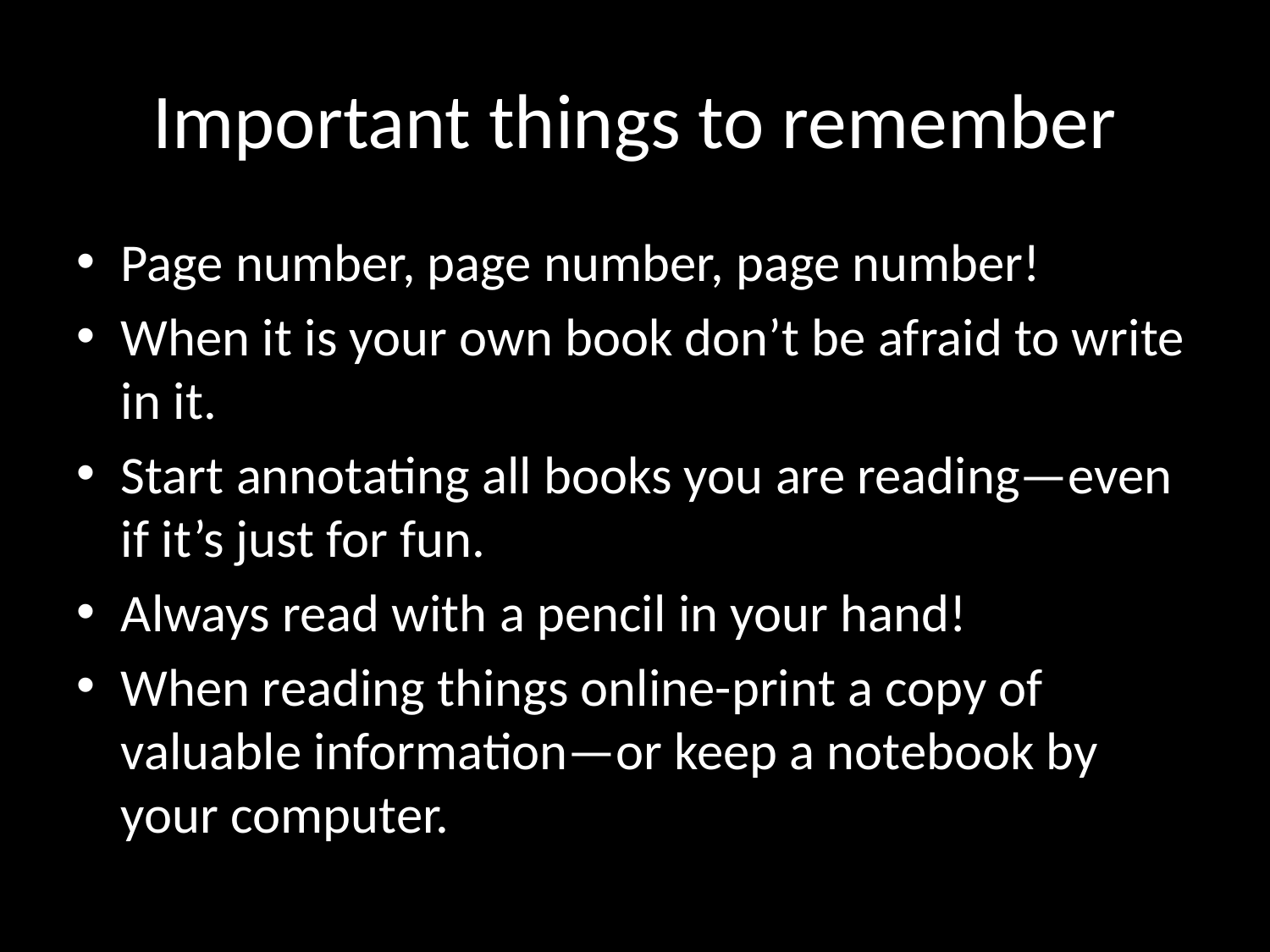

# Important things to remember
Page number, page number, page number!
When it is your own book don’t be afraid to write in it.
Start annotating all books you are reading—even if it’s just for fun.
Always read with a pencil in your hand!
When reading things online-print a copy of valuable information—or keep a notebook by your computer.